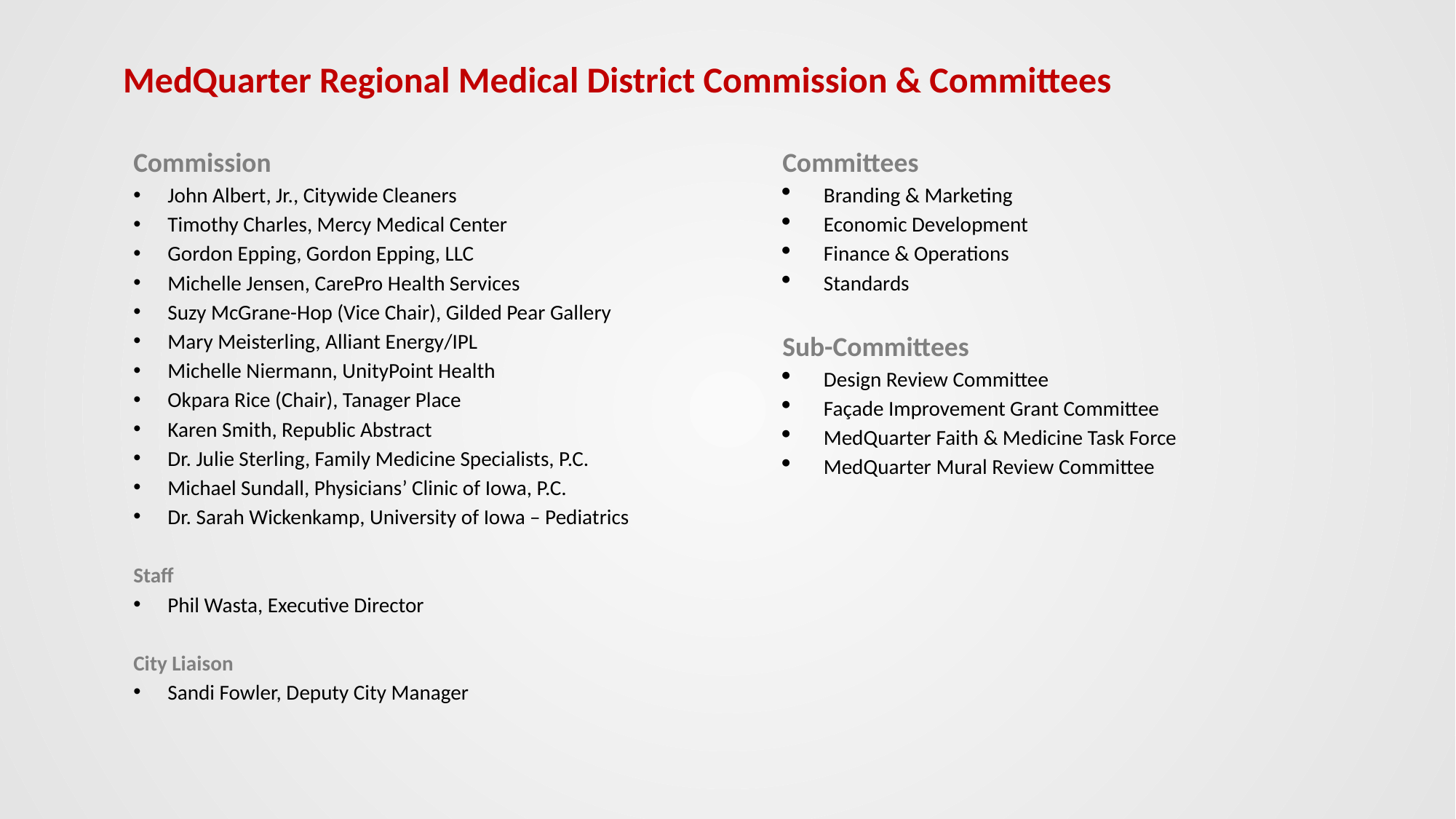

MedQuarter Regional Medical District Commission & Committees
Commission
John Albert, Jr., Citywide Cleaners
Timothy Charles, Mercy Medical Center
Gordon Epping, Gordon Epping, LLC
Michelle Jensen, CarePro Health Services
Suzy McGrane-Hop (Vice Chair), Gilded Pear Gallery
Mary Meisterling, Alliant Energy/IPL
Michelle Niermann, UnityPoint Health
Okpara Rice (Chair), Tanager Place
Karen Smith, Republic Abstract
Dr. Julie Sterling, Family Medicine Specialists, P.C.
Michael Sundall, Physicians’ Clinic of Iowa, P.C.
Dr. Sarah Wickenkamp, University of Iowa – Pediatrics

Staff
Phil Wasta, Executive Director

City Liaison
Sandi Fowler, Deputy City Manager
Committees
Branding & Marketing
Economic Development
Finance & Operations
Standards

Sub-Committees
Design Review Committee
Façade Improvement Grant Committee
MedQuarter Faith & Medicine Task Force
MedQuarter Mural Review Committee